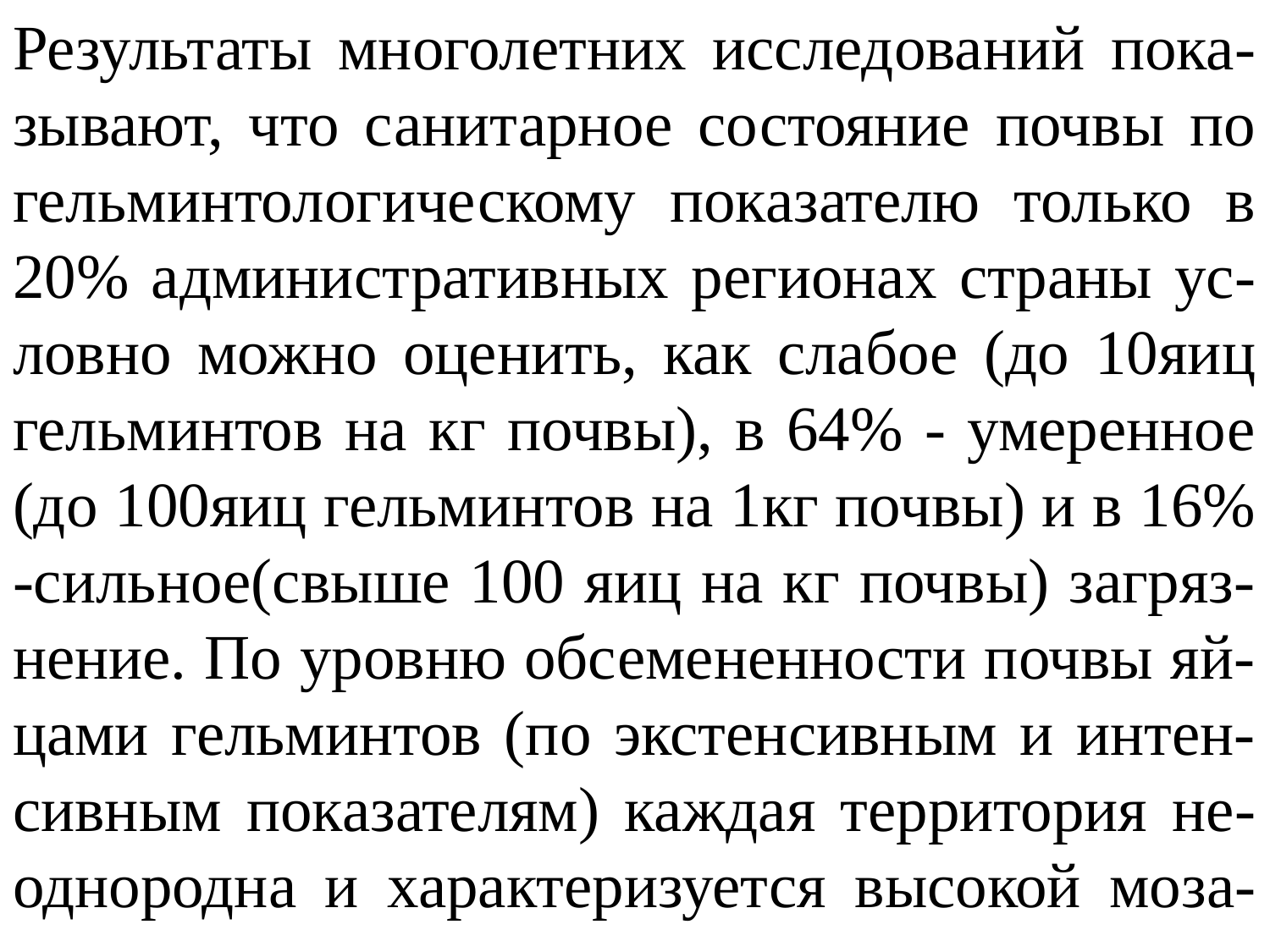

Результаты многолетних исследований пока-зывают, что санитарное состояние почвы по гельминтологическому показателю только в 20% административных регионах страны ус-ловно можно оценить, как слабое (до 10яиц гельминтов на кг почвы), в 64% - умеренное (до 100яиц гельминтов на 1кг почвы) и в 16% -сильное(свыше 100 яиц на кг почвы) загряз-нение. По уровню обсемененности почвы яй-цами гельминтов (по экстенсивным и интен-сивным показателям) каждая территория не-однородна и характеризуется высокой моза-ичностью.